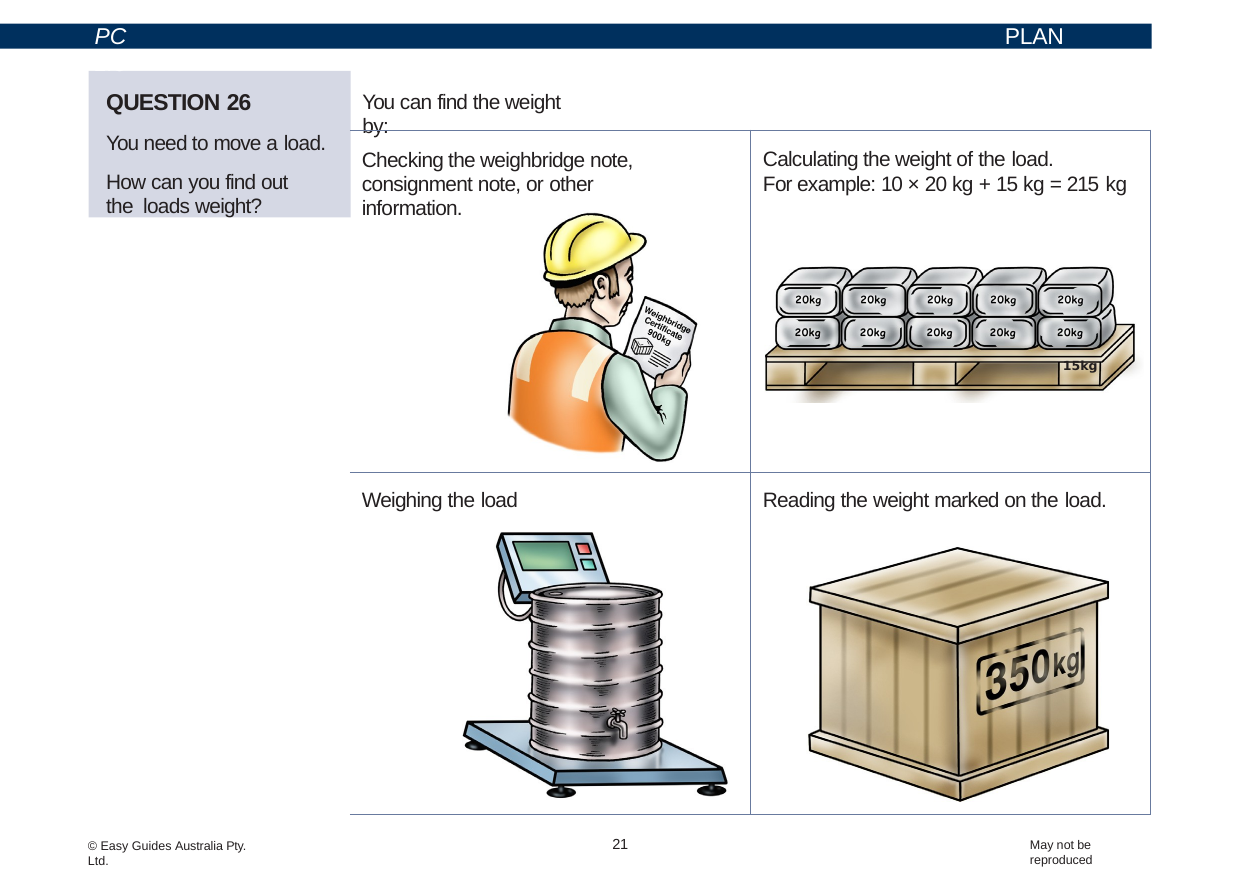

PC 1.3
PLAN WORK
QUESTION 26
You need to move a load.
How can you find out the  loads weight?
You can find the weight by:
| Checking the weighbridge note, consignment note, or other information. | Calculating the weight of the load. For example: 10 × 20 kg + 15 kg = 215 kg 15kg |
| --- | --- |
| Weighing the load | Reading the weight marked on the load. |

21
May not be reproduced
© Easy Guides Australia Pty. Ltd.